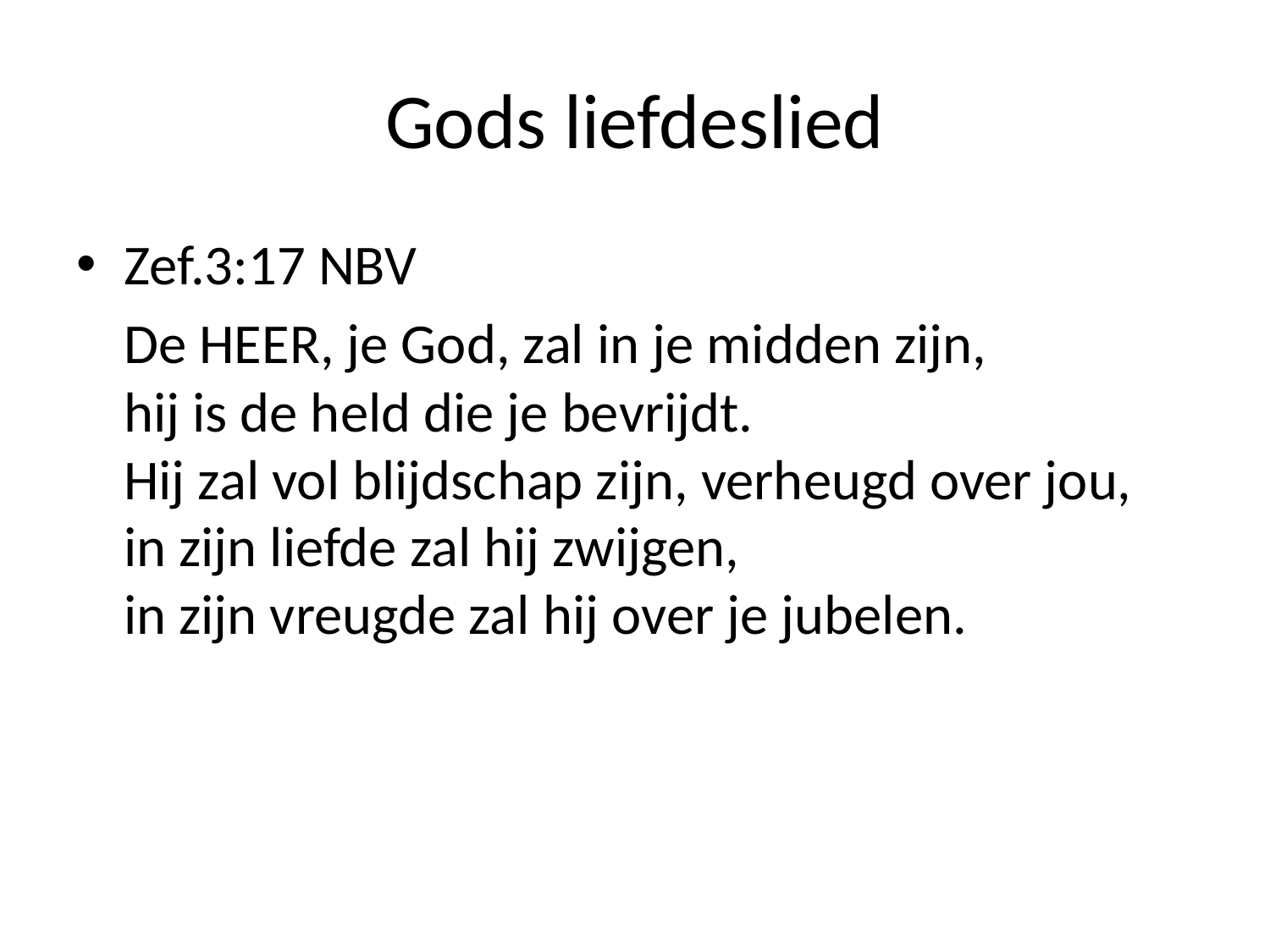

# Gods liefdeslied
Zef.3:17 NBV
	De HEER, je God, zal in je midden zijn,
hij is de held die je bevrijdt.
Hij zal vol blijdschap zijn, verheugd over jou,
in zijn liefde zal hij zwijgen,
in zijn vreugde zal hij over je jubelen.